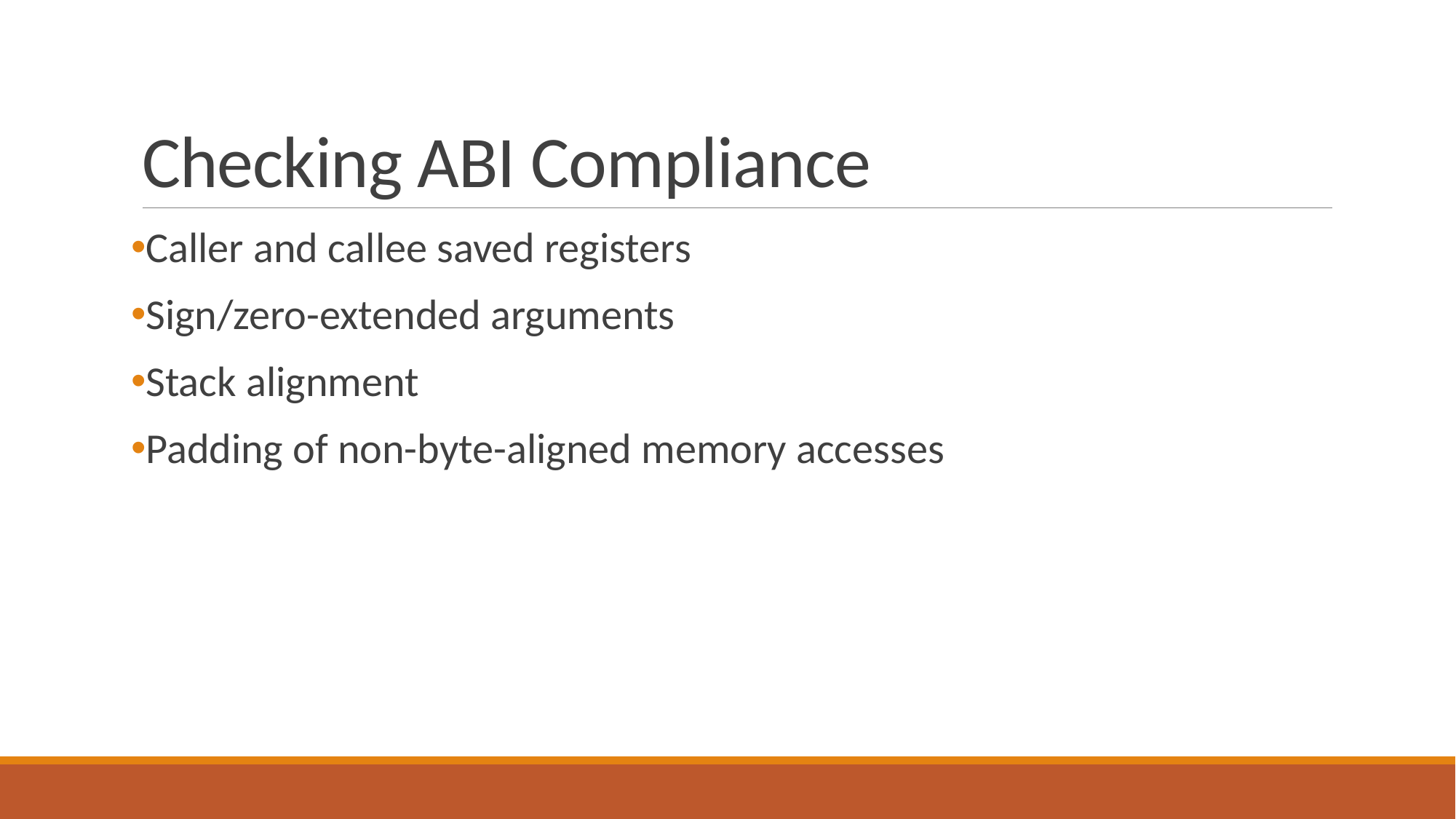

# Checking ABI Compliance
Caller and callee saved registers
Sign/zero-extended arguments
Stack alignment
Padding of non-byte-aligned memory accesses